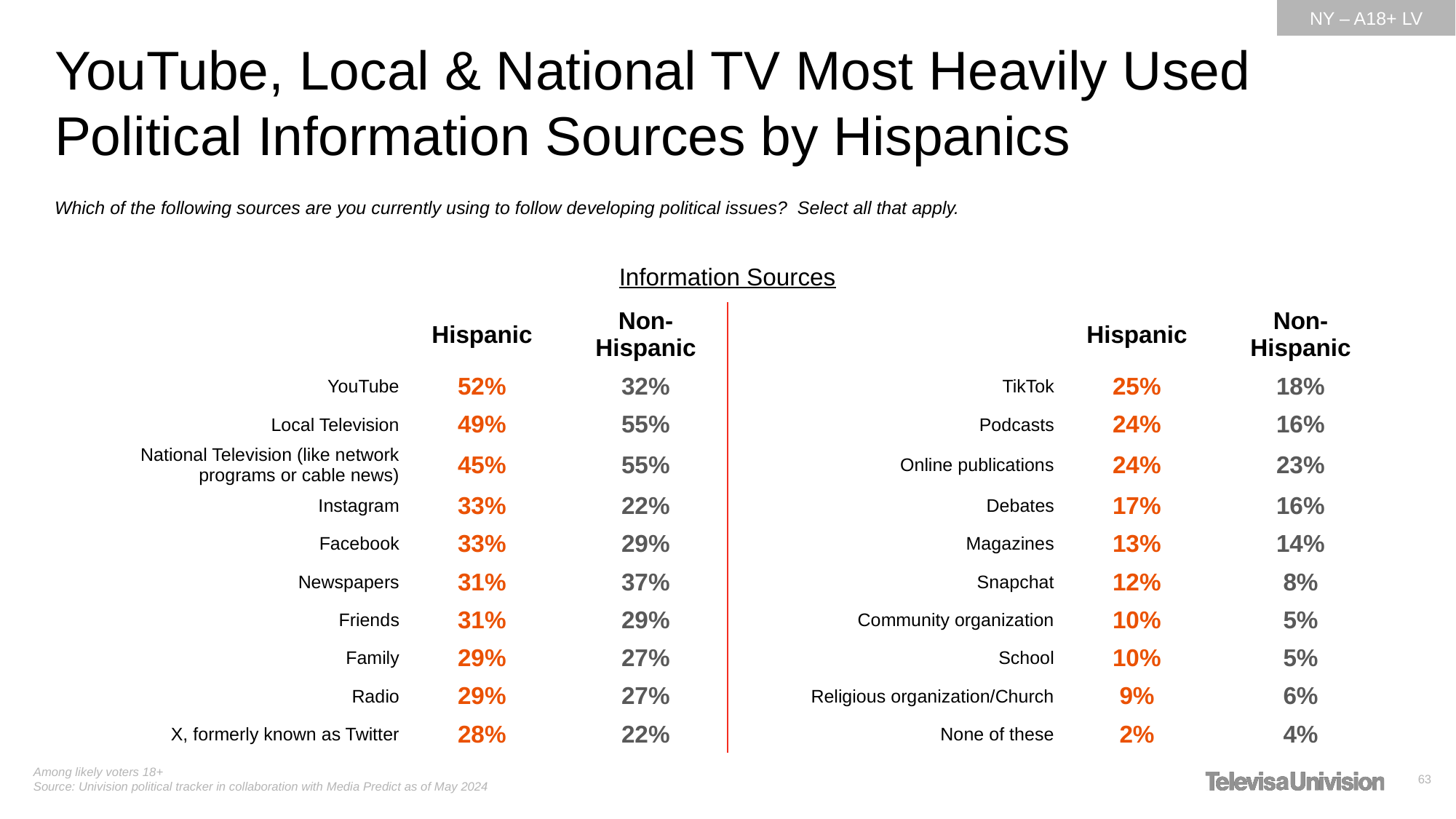

YouTube, Local & National TV Most Heavily Used Political Information Sources by Hispanics
Which of the following sources are you currently using to follow developing political issues?  Select all that apply.
Information Sources
|  | Hispanic | Non-Hispanic |  | Hispanic | Non-Hispanic |
| --- | --- | --- | --- | --- | --- |
| YouTube | 52% | 32% | TikTok | 25% | 18% |
| Local Television | 49% | 55% | Podcasts | 24% | 16% |
| National Television (like network programs or cable news) | 45% | 55% | Online publications | 24% | 23% |
| Instagram | 33% | 22% | Debates | 17% | 16% |
| Facebook | 33% | 29% | Magazines | 13% | 14% |
| Newspapers | 31% | 37% | Snapchat | 12% | 8% |
| Friends | 31% | 29% | Community organization | 10% | 5% |
| Family | 29% | 27% | School | 10% | 5% |
| Radio | 29% | 27% | Religious organization/Church | 9% | 6% |
| X, formerly known as Twitter | 28% | 22% | None of these | 2% | 4% |